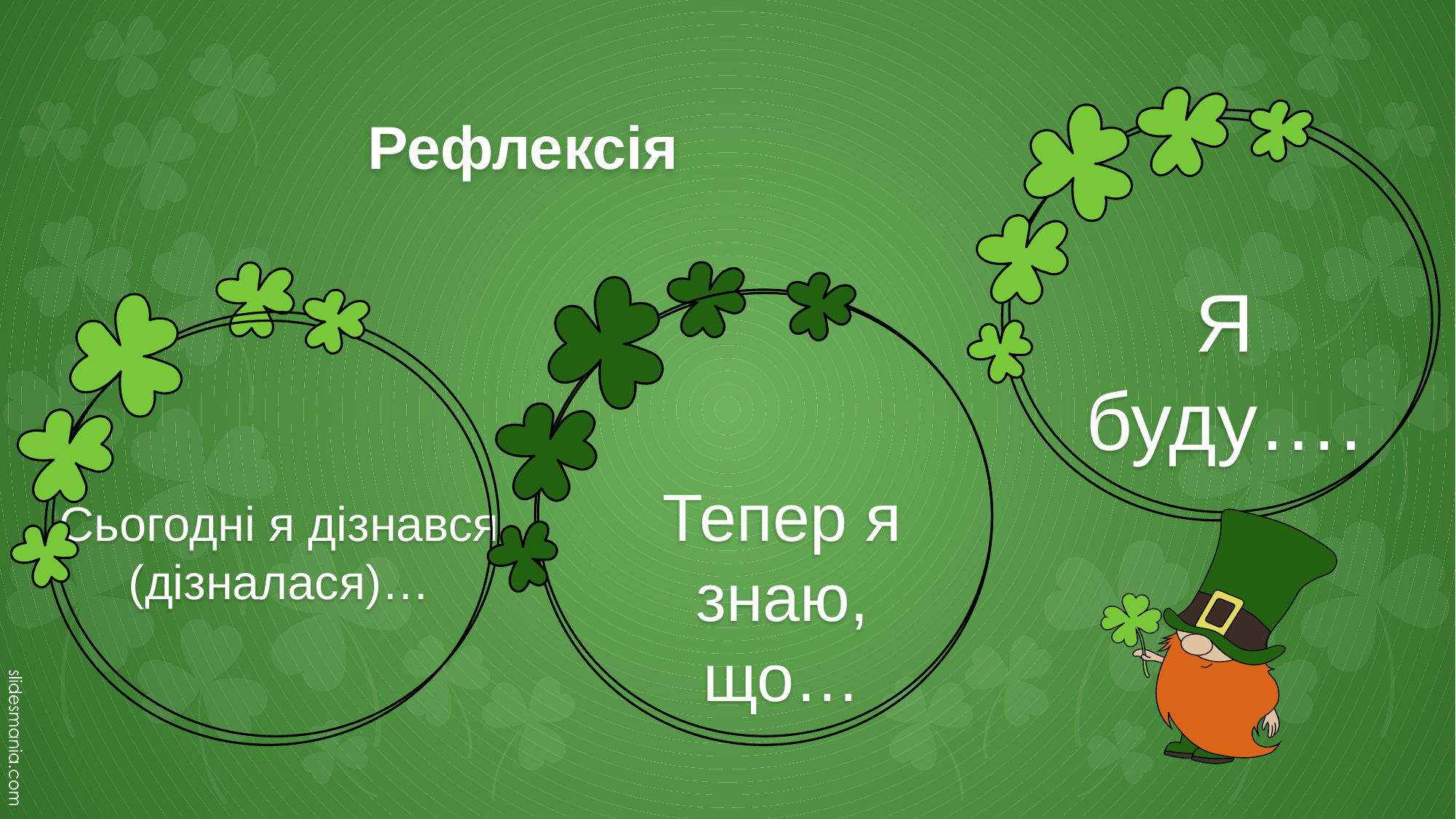

Рефлексія

Я буду….

Тепер я знаю, що…
Сьогодні я дізнався
(дізналася)…